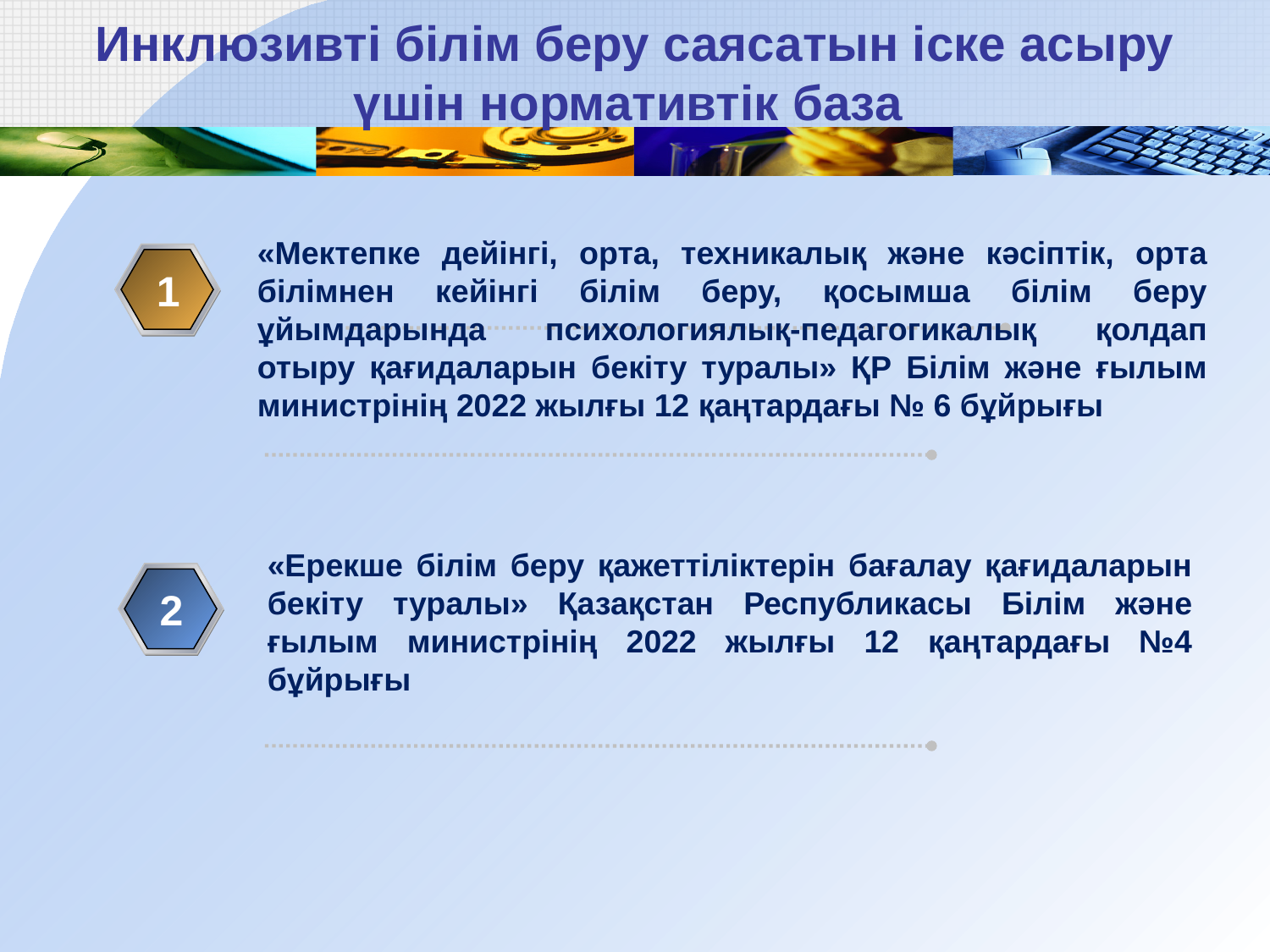

# Инклюзивті білім беру саясатын іске асыру үшін нормативтік база
«Мектепке дейінгі, орта, техникалық және кәсіптік, орта білімнен кейінгі білім беру, қосымша білім беру ұйымдарында психологиялық-педагогикалық қолдап отыру қағидаларын бекіту туралы» ҚР Білім және ғылым министрінің 2022 жылғы 12 қаңтардағы № 6 бұйрығы

1

«Ерекше білім беру қажеттіліктерін бағалау қағидаларын бекіту туралы» Қазақстан Республикасы Білім және ғылым министрінің 2022 жылғы 12 қаңтардағы №4 бұйрығы

2